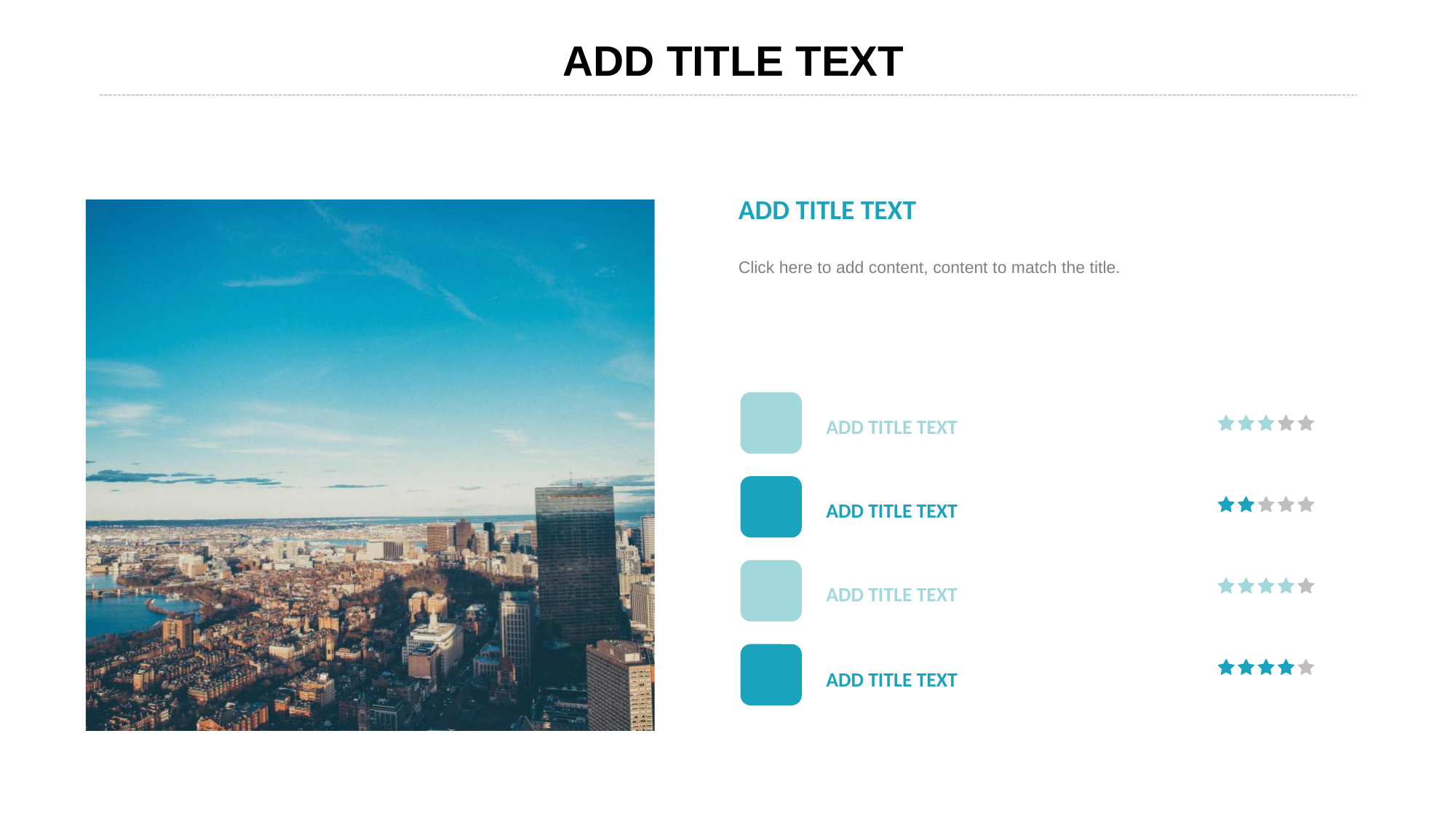

ADD TITLE TEXT

Click here to add content, content to match the title.

ADD TITLE TEXT

ADD TITLE TEXT

ADD TITLE TEXT

ADD TITLE TEXT